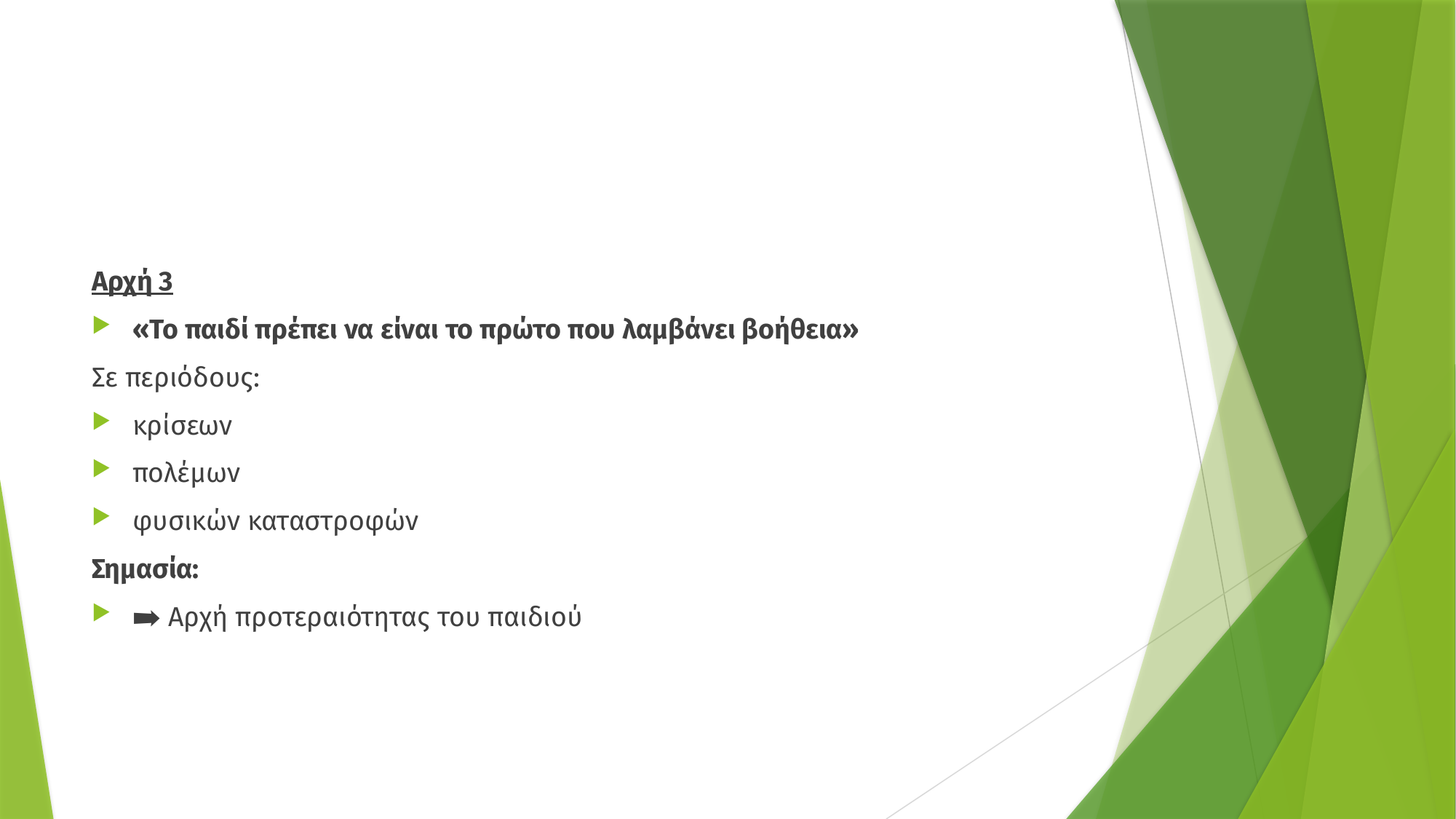

Αρχή 3
«Το παιδί πρέπει να είναι το πρώτο που λαμβάνει βοήθεια»
Σε περιόδους:
κρίσεων
πολέμων
φυσικών καταστροφών
Σημασία:
➡️ Αρχή προτεραιότητας του παιδιού